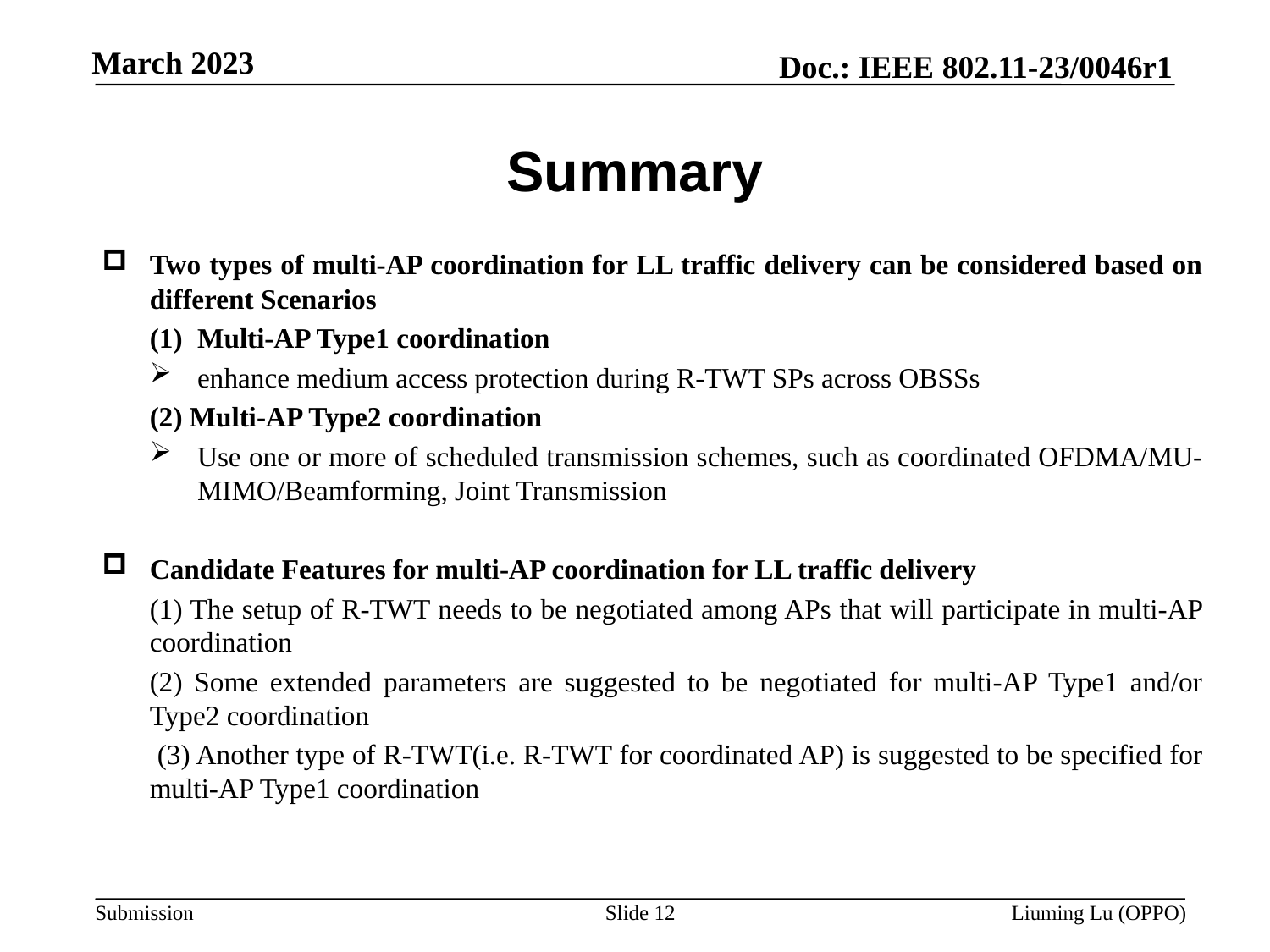

# Summary
Two types of multi-AP coordination for LL traffic delivery can be considered based on different Scenarios
Multi-AP Type1 coordination
enhance medium access protection during R-TWT SPs across OBSSs
(2) Multi-AP Type2 coordination
Use one or more of scheduled transmission schemes, such as coordinated OFDMA/MU-MIMO/Beamforming, Joint Transmission

Candidate Features for multi-AP coordination for LL traffic delivery
(1) The setup of R-TWT needs to be negotiated among APs that will participate in multi-AP coordination
(2) Some extended parameters are suggested to be negotiated for multi-AP Type1 and/or Type2 coordination
 (3) Another type of R-TWT(i.e. R-TWT for coordinated AP) is suggested to be specified for multi-AP Type1 coordination

Slide 12
Liuming Lu (OPPO)